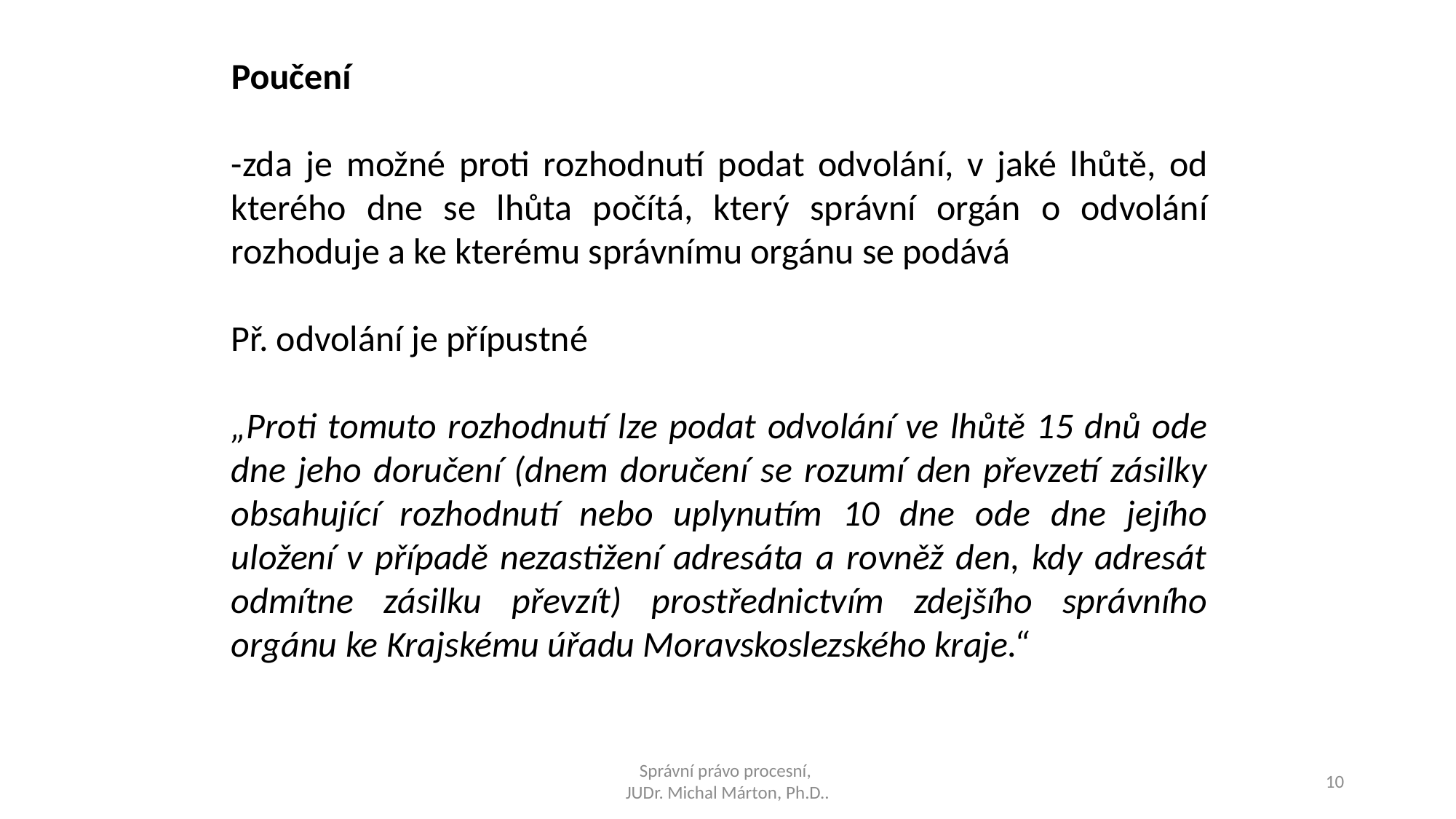

Poučení

-zda je možné proti rozhodnutí podat odvolání, v jaké lhůtě, od kterého dne se lhůta počítá, který správní orgán o odvolání rozhoduje a ke kterému správnímu orgánu se podává

Př. odvolání je přípustné

„Proti tomuto rozhodnutí lze podat odvolání ve lhůtě 15 dnů ode dne jeho doručení (dnem doručení se rozumí den převzetí zásilky obsahující rozhodnutí nebo uplynutím 10 dne ode dne jejího uložení v případě nezastižení adresáta a rovněž den, kdy adresát odmítne zásilku převzít) prostřednictvím zdejšího správního orgánu ke Krajskému úřadu Moravskoslezského kraje.“

Správní právo procesní,
JUDr. Michal Márton, Ph.D..
10